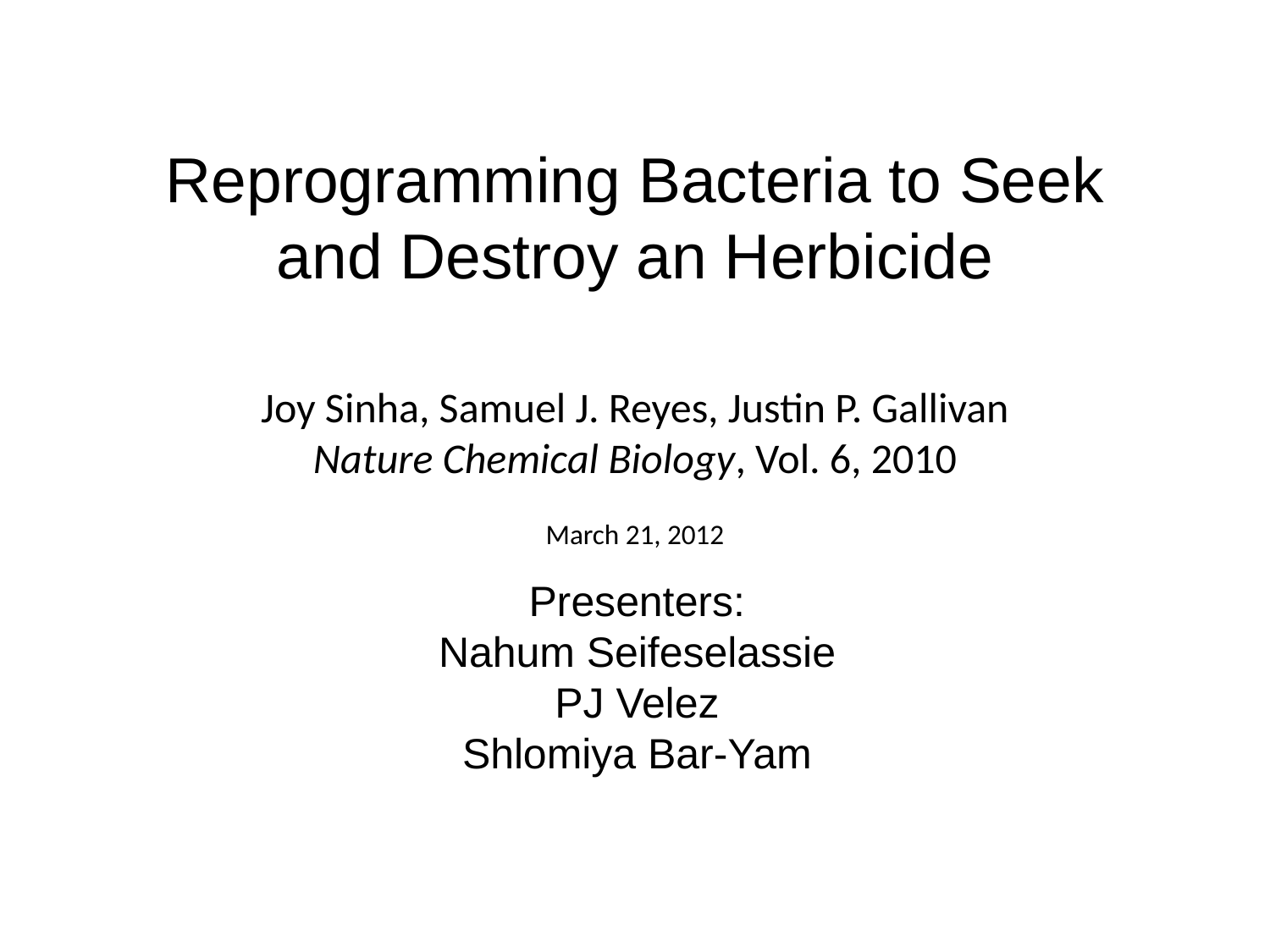

# Reprogramming Bacteria to Seek and Destroy an Herbicide
Joy Sinha, Samuel J. Reyes, Justin P. Gallivan
Nature Chemical Biology, Vol. 6, 2010

March 21, 2012

Presenters:
Nahum Seifeselassie
PJ Velez
Shlomiya Bar-Yam